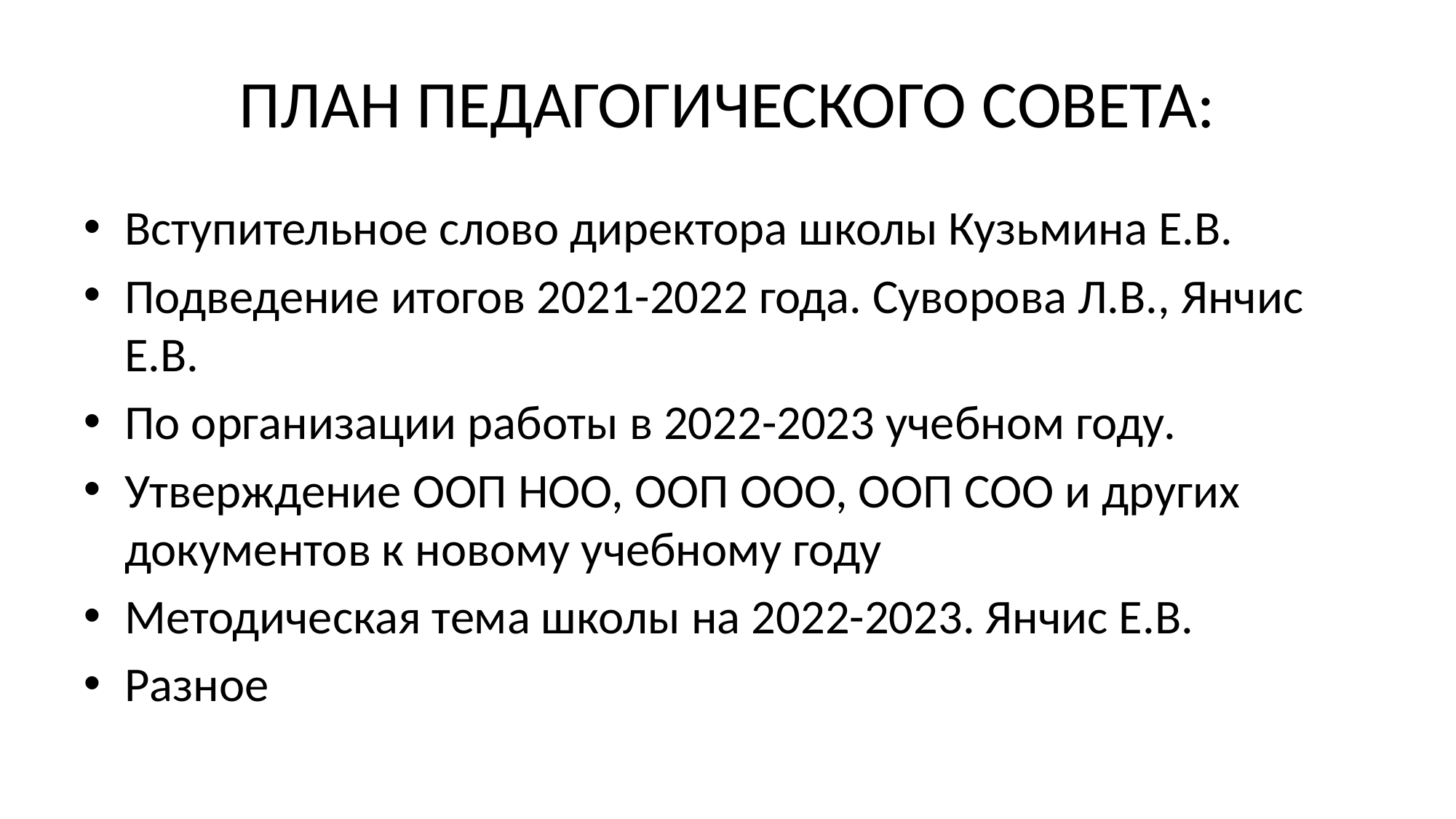

# ПЛАН ПЕДАГОГИЧЕСКОГО СОВЕТА:
Вступительное слово директора школы Кузьмина Е.В.
Подведение итогов 2021-2022 года. Суворова Л.В., Янчис Е.В.
По организации работы в 2022-2023 учебном году.
Утверждение ООП НОО, ООП ООО, ООП СОО и других документов к новому учебному году
Методическая тема школы на 2022-2023. Янчис Е.В.
Разное